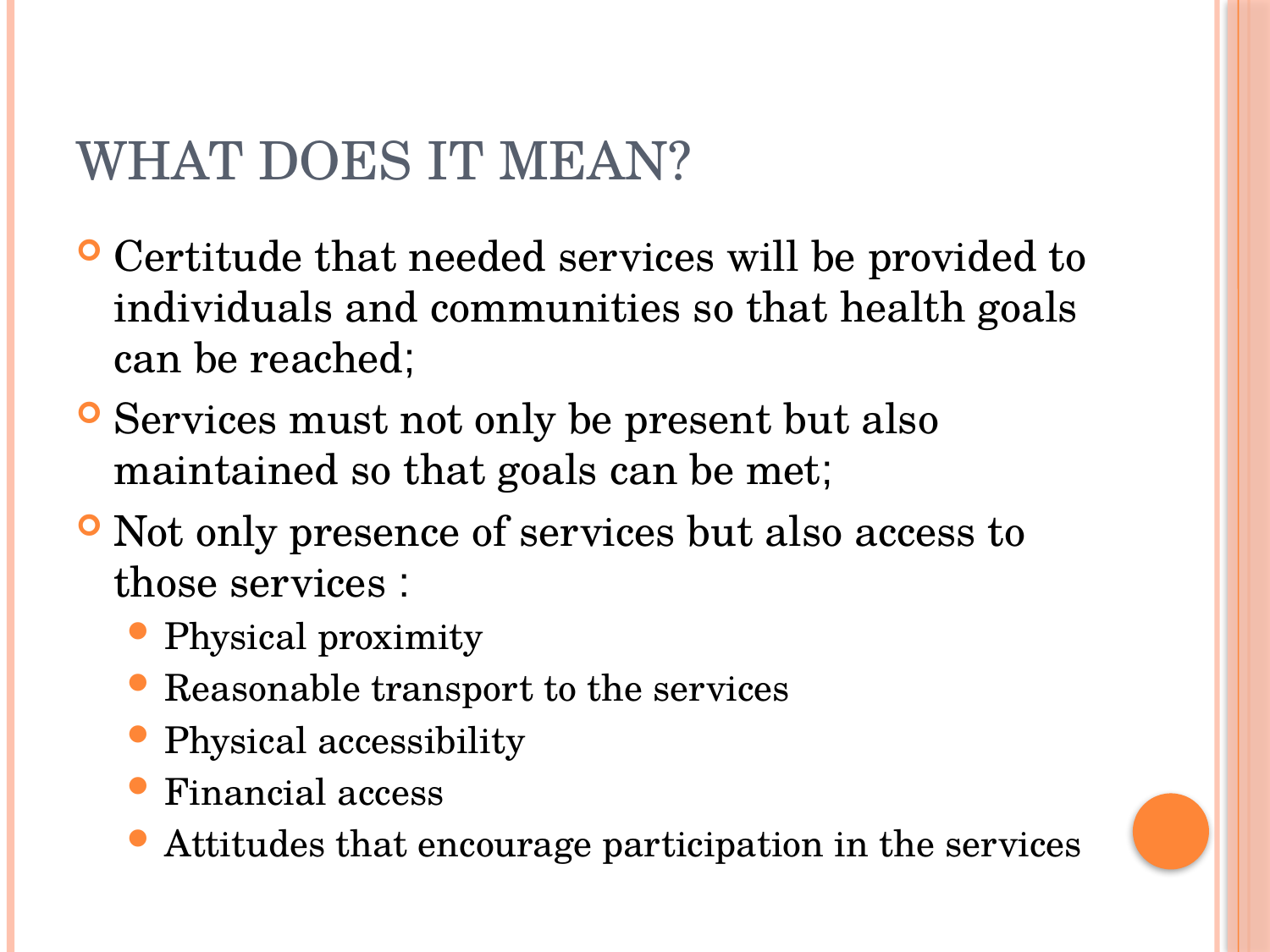

# What does it mean?
Certitude that needed services will be provided to individuals and communities so that health goals can be reached;
Services must not only be present but also maintained so that goals can be met;
Not only presence of services but also access to those services :
Physical proximity
Reasonable transport to the services
Physical accessibility
Financial access
Attitudes that encourage participation in the services